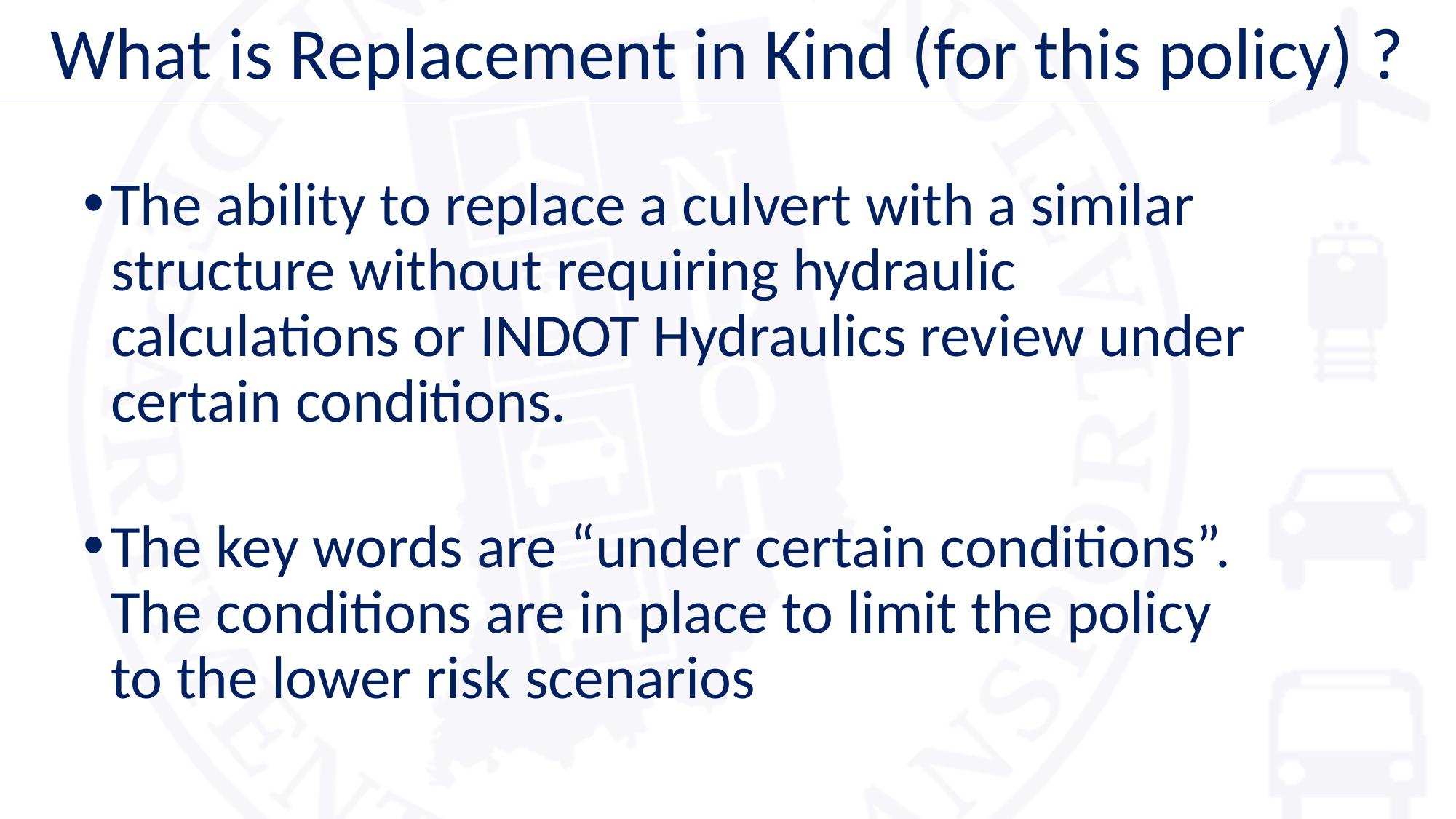

# What is Replacement in Kind (for this policy) ?

The ability to replace a culvert with a similar structure without requiring hydraulic calculations or INDOT Hydraulics review under certain conditions.

The key words are “under certain conditions”.  The conditions are in place to limit the policy to the lower risk scenarios